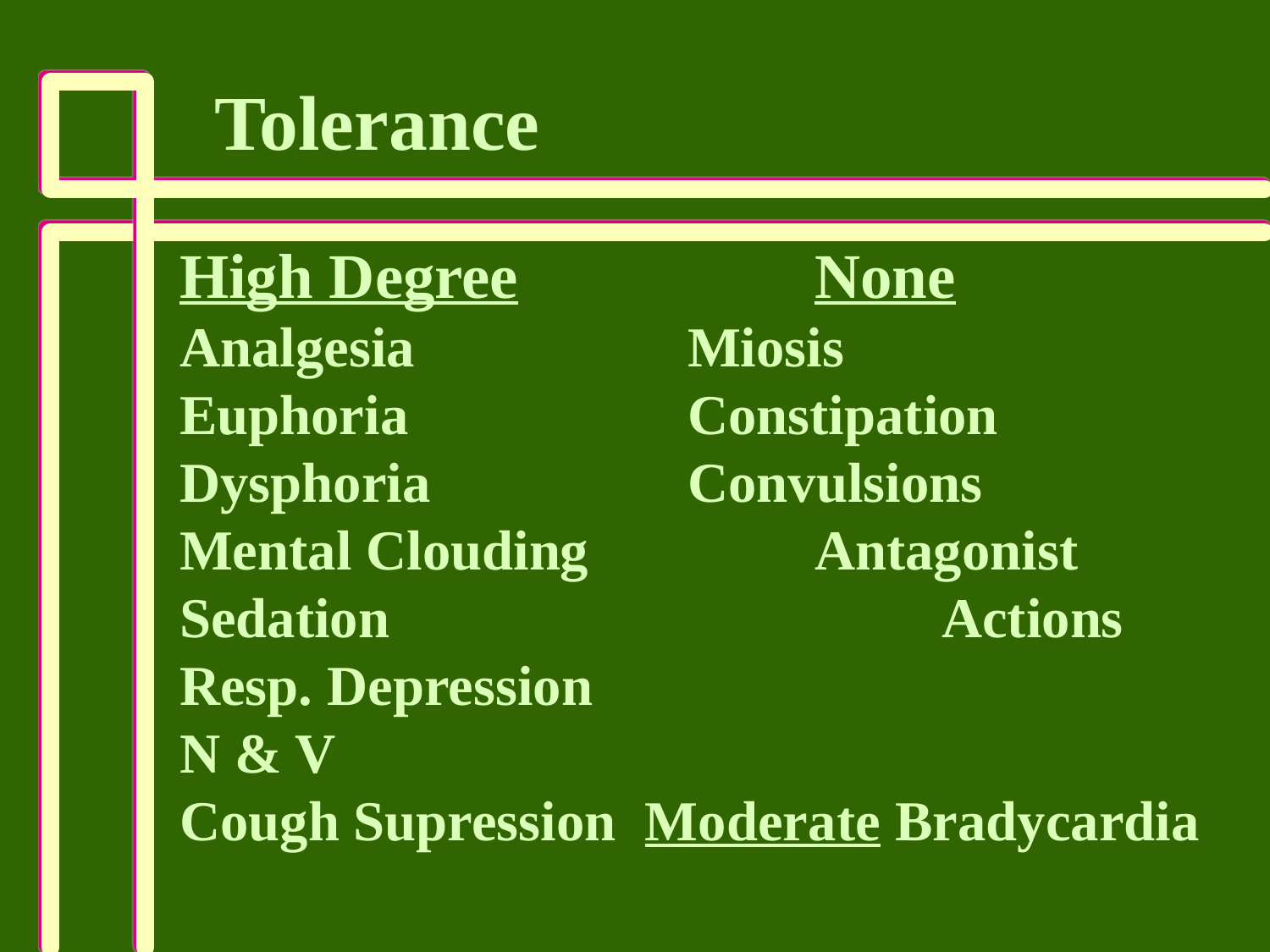

Tolerance

High Degree			None
Analgesia			Miosis
Euphoria			Constipation
Dysphoria			Convulsions
Mental Clouding		Antagonist
Sedation					Actions
Resp. Depression
N & V
Cough Supression  Moderate Bradycardia